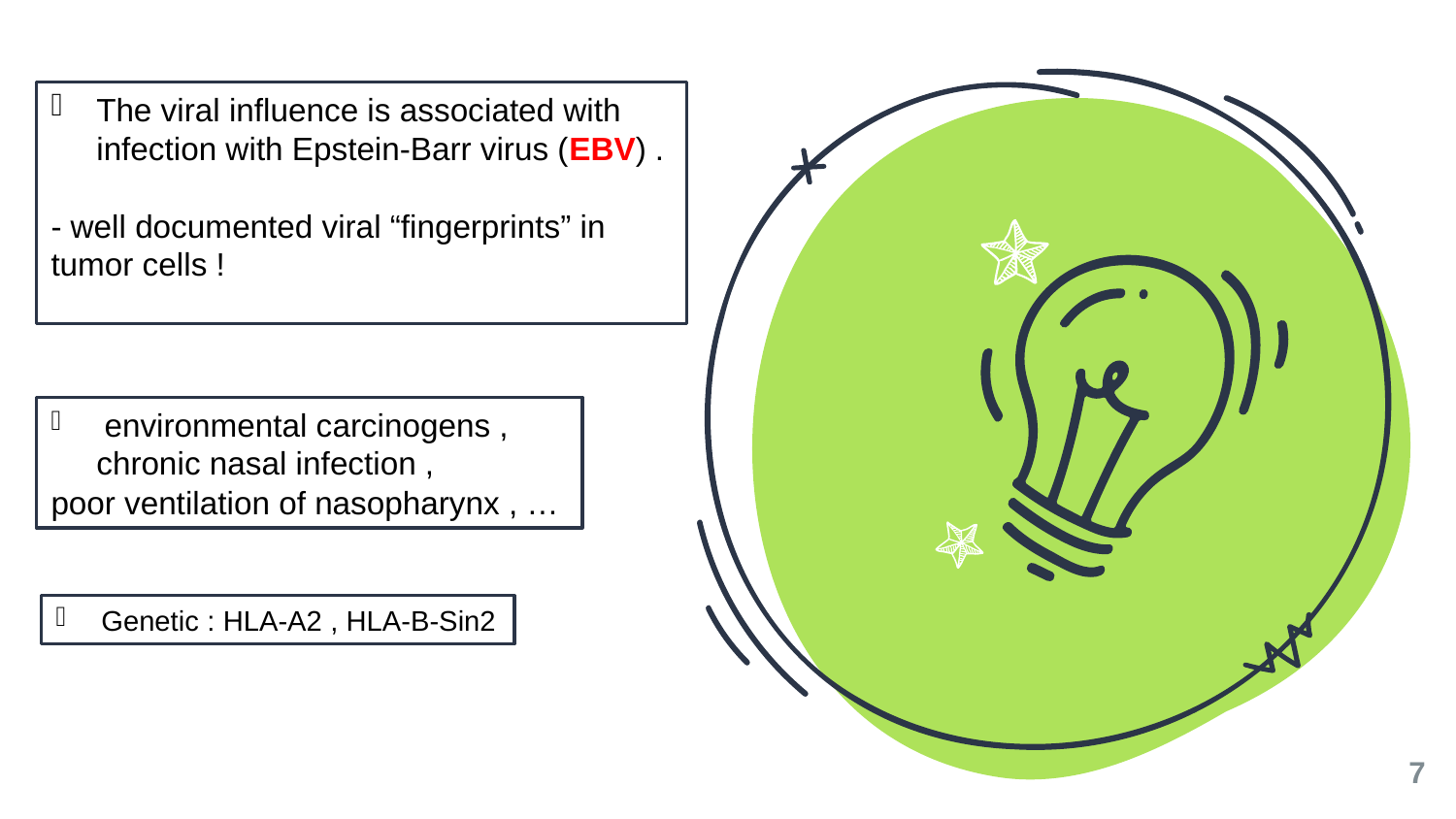

The viral influence is associated with infection with Epstein-Barr virus (EBV) .

- well documented viral “fingerprints” in tumor cells !

 environmental carcinogens , chronic nasal infection ,
poor ventilation of nasopharynx , …

Genetic : HLA-A2 , HLA-B-Sin2
7